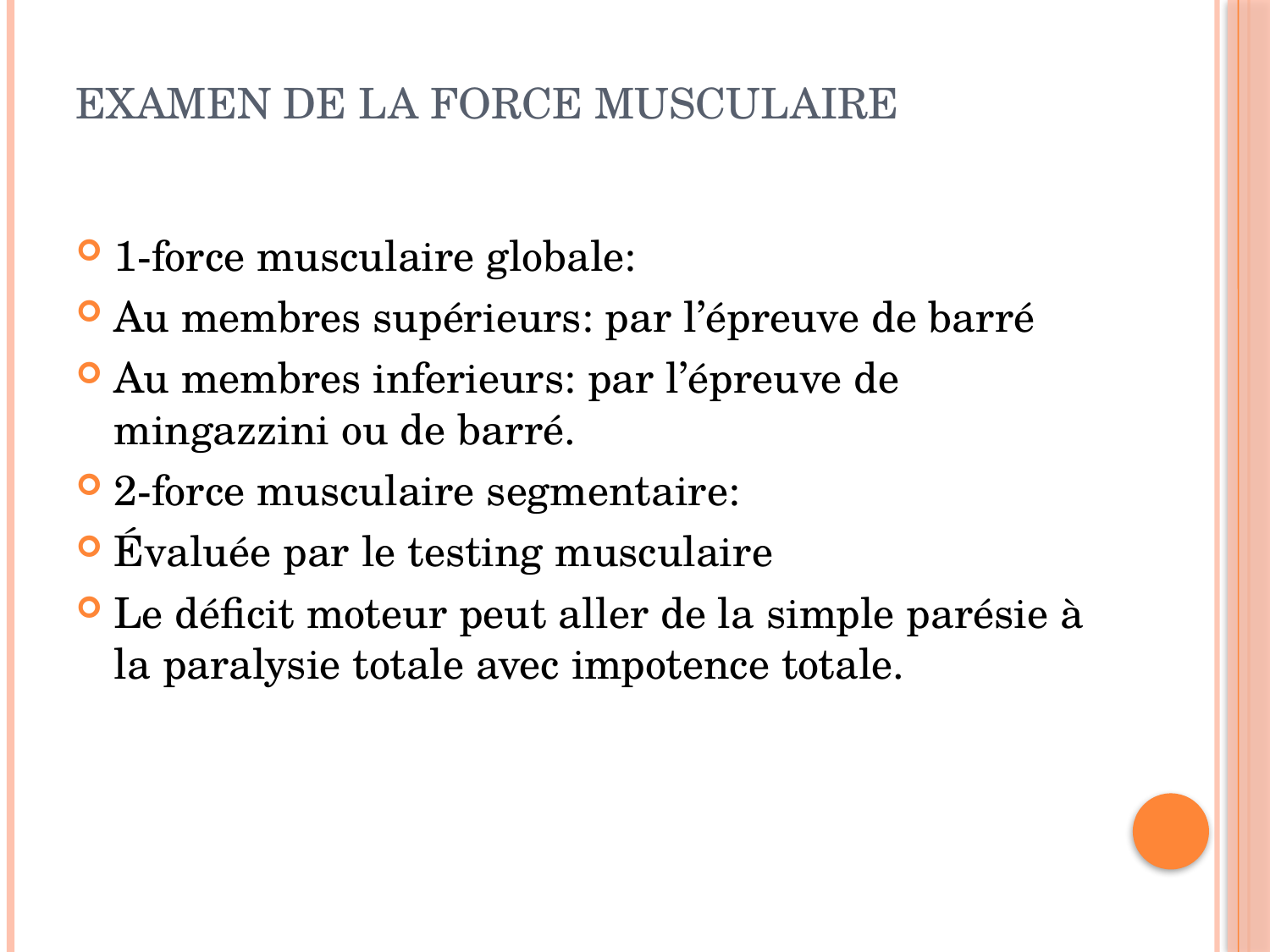

# Examen de la force musculaire
1-force musculaire globale:
Au membres supérieurs: par l’épreuve de barré
Au membres inferieurs: par l’épreuve de mingazzini ou de barré.
2-force musculaire segmentaire:
Évaluée par le testing musculaire
Le déficit moteur peut aller de la simple parésie à la paralysie totale avec impotence totale.